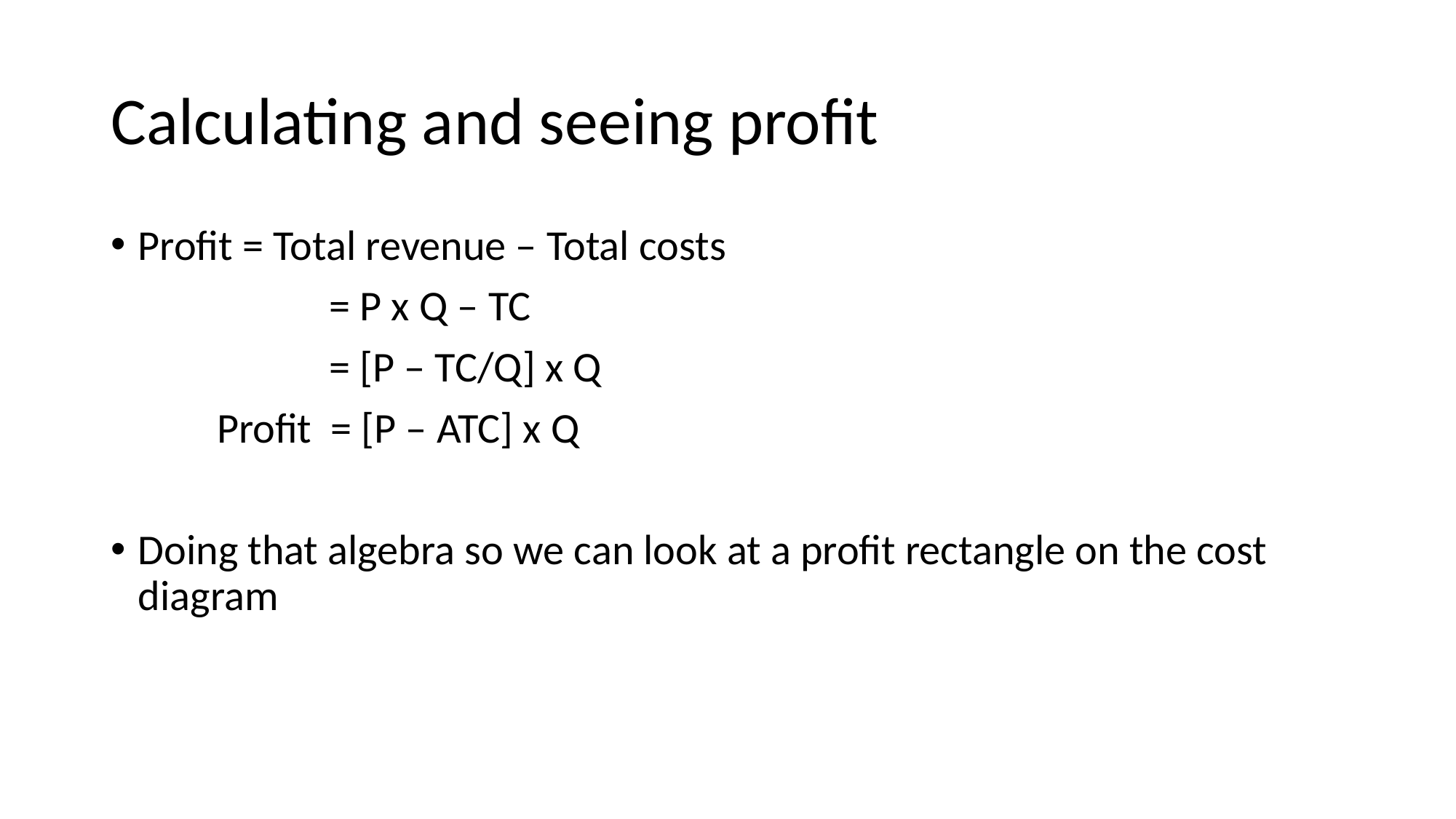

# Calculating and seeing profit
Profit = Total revenue – Total costs
 		= P x Q – TC
	  	= [P – TC/Q] x Q
           Profit  = [P – ATC] x Q

Doing that algebra so we can look at a profit rectangle on the cost diagram